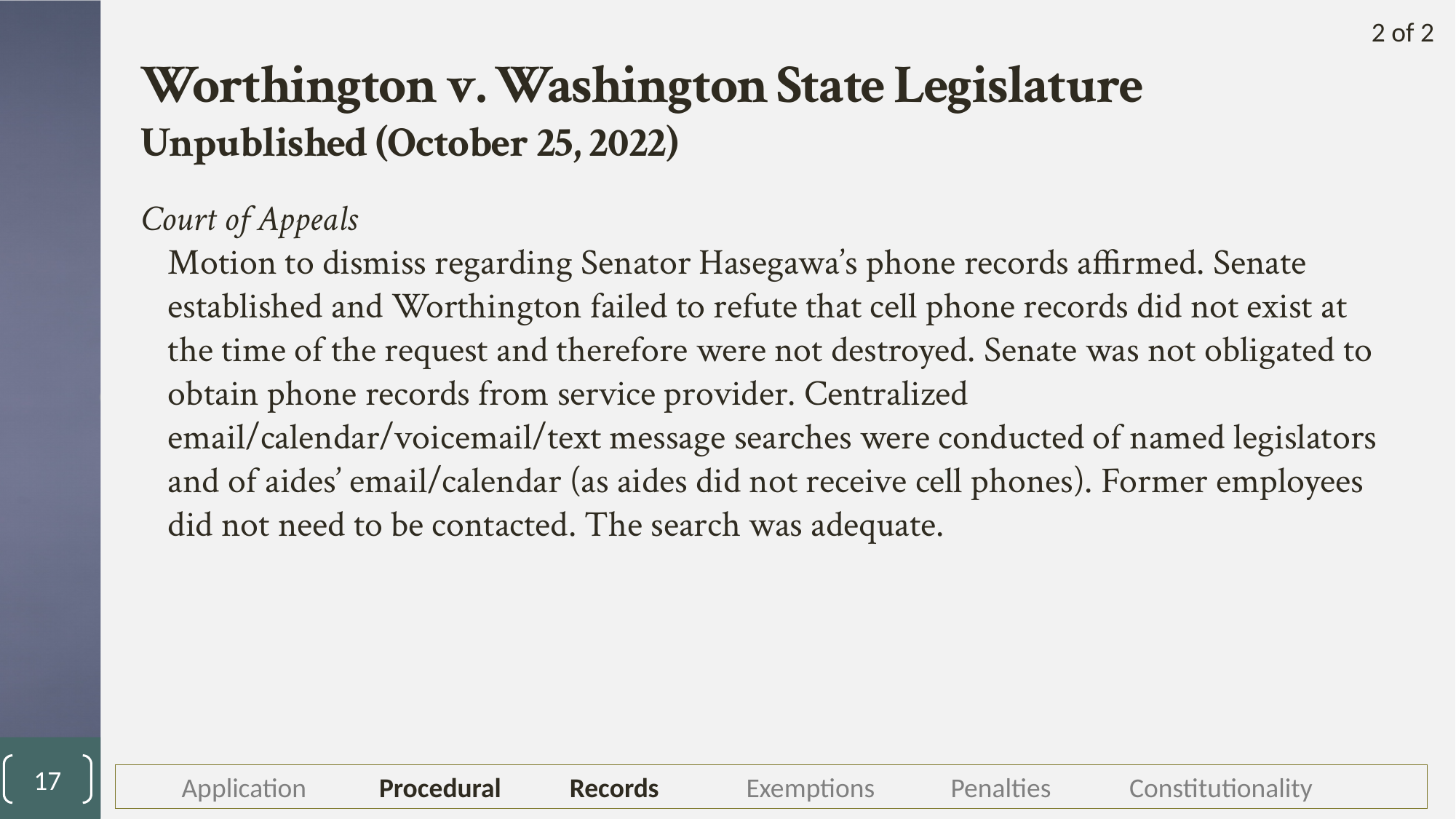

2 of 2
# Worthington v. Washington State Legislature
Unpublished (October 25, 2022)
Court of Appeals
Motion to dismiss regarding Senator Hasegawa’s phone records affirmed. Senate established and Worthington failed to refute that cell phone records did not exist at the time of the request and therefore were not destroyed. Senate was not obligated to obtain phone records from service provider. Centralized email/calendar/voicemail/text message searches were conducted of named legislators and of aides’ email/calendar (as aides did not receive cell phones). Former employees did not need to be contacted. The search was adequate.
17
	Application	Procedural	Records	Exemptions	Penalties 	Constitutionality